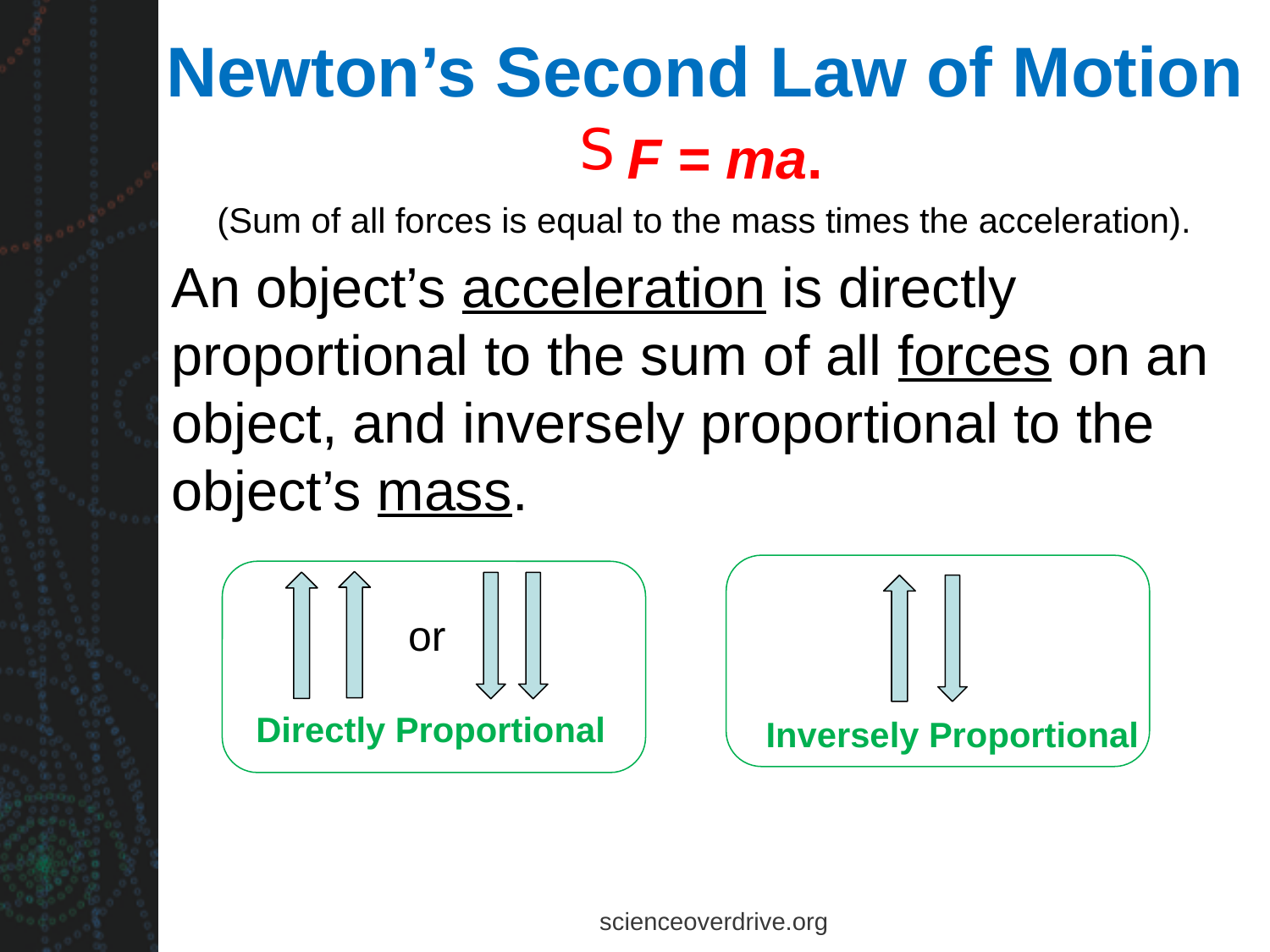

# Newton’s Second Law of Motion
F = ma.
(Sum of all forces is equal to the mass times the acceleration).
An object’s acceleration is directly proportional to the sum of all forces on an object, and inversely proportional to the object’s mass.

Inversely Proportional

Directly Proportional
or
scienceoverdrive.org